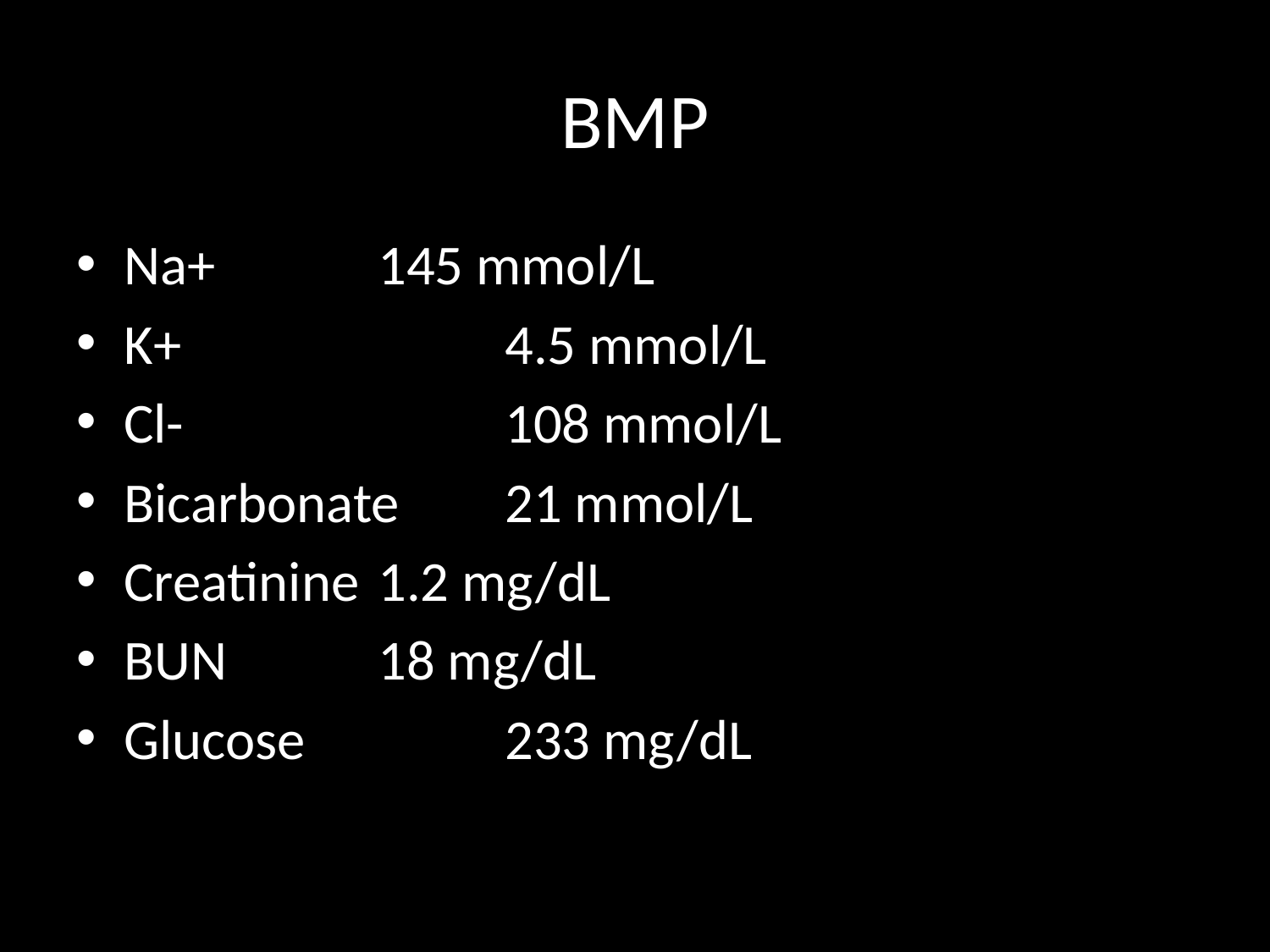

# BMP
Na+		145 mmol/L
K+			4.5 mmol/L
Cl-			108 mmol/L
Bicarbonate	21 mmol/L
Creatinine	1.2 mg/dL
BUN		18 mg/dL
Glucose 		233 mg/dL